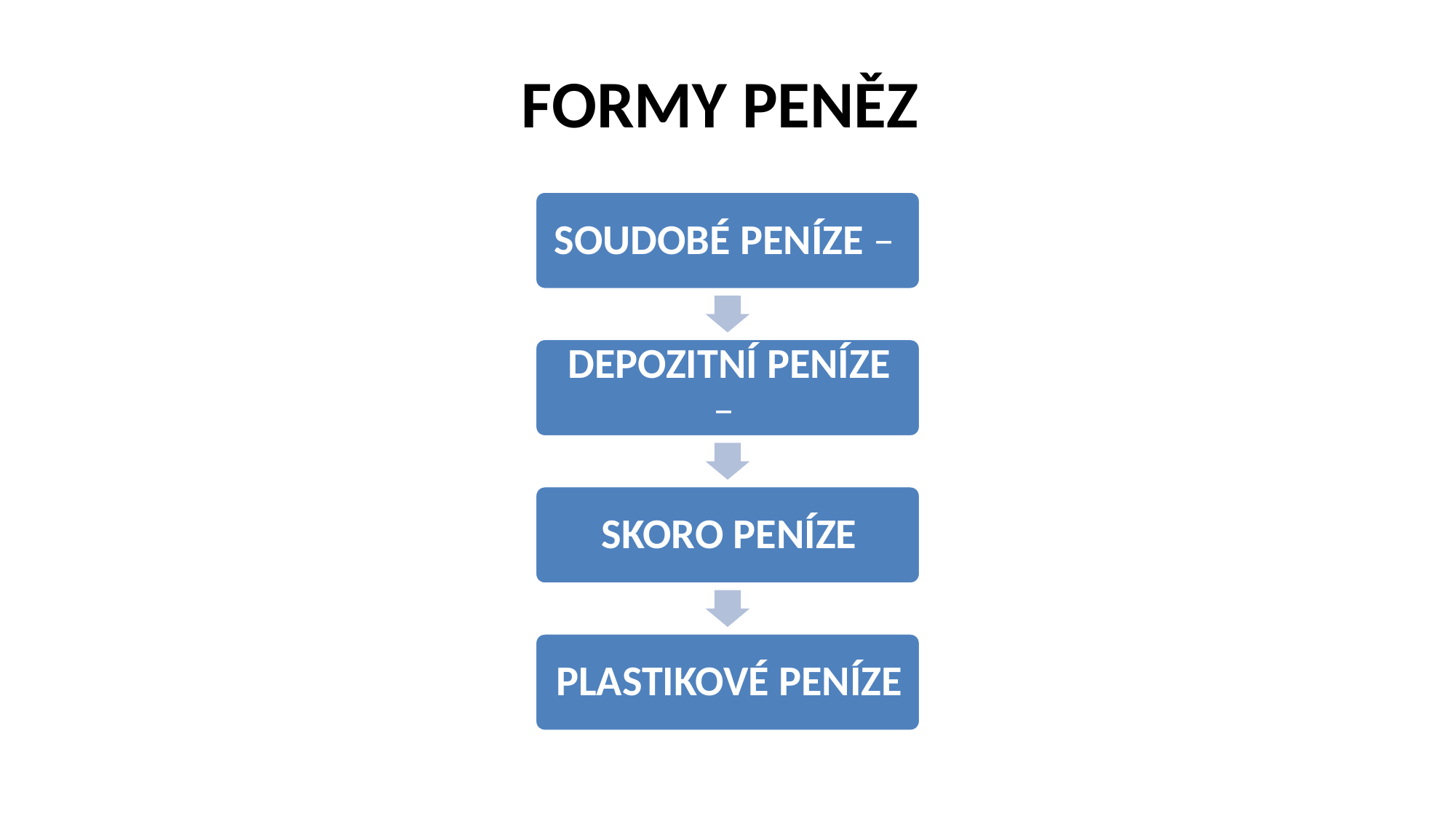

# FORMY PENĚZ
SOUDOBÉ PENÍZE –

DEPOZITNÍ PENÍZE –

SKORO PENÍZE

PLASTIKOVÉ PENÍZE